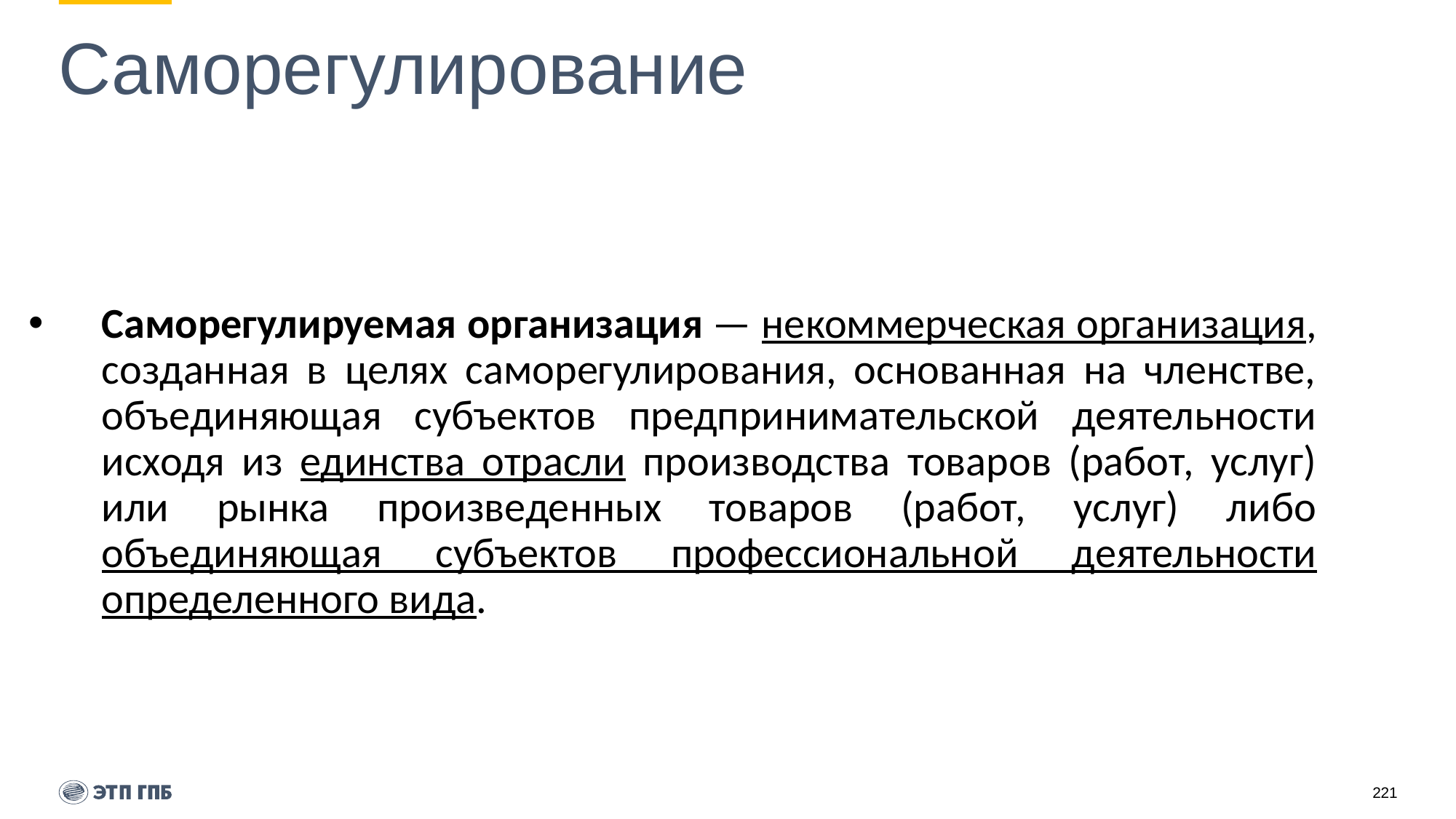

# Саморегулирование
Саморегулируемая организация — некоммерческая организация, созданная в целях саморегулирования, основанная на членстве, объединяющая субъектов предпринимательской деятельности исходя из единства отрасли производства товаров (работ, услуг) или рынка произведенных товаров (работ, услуг) либо объединяющая субъектов профессиональной деятельности определенного вида.